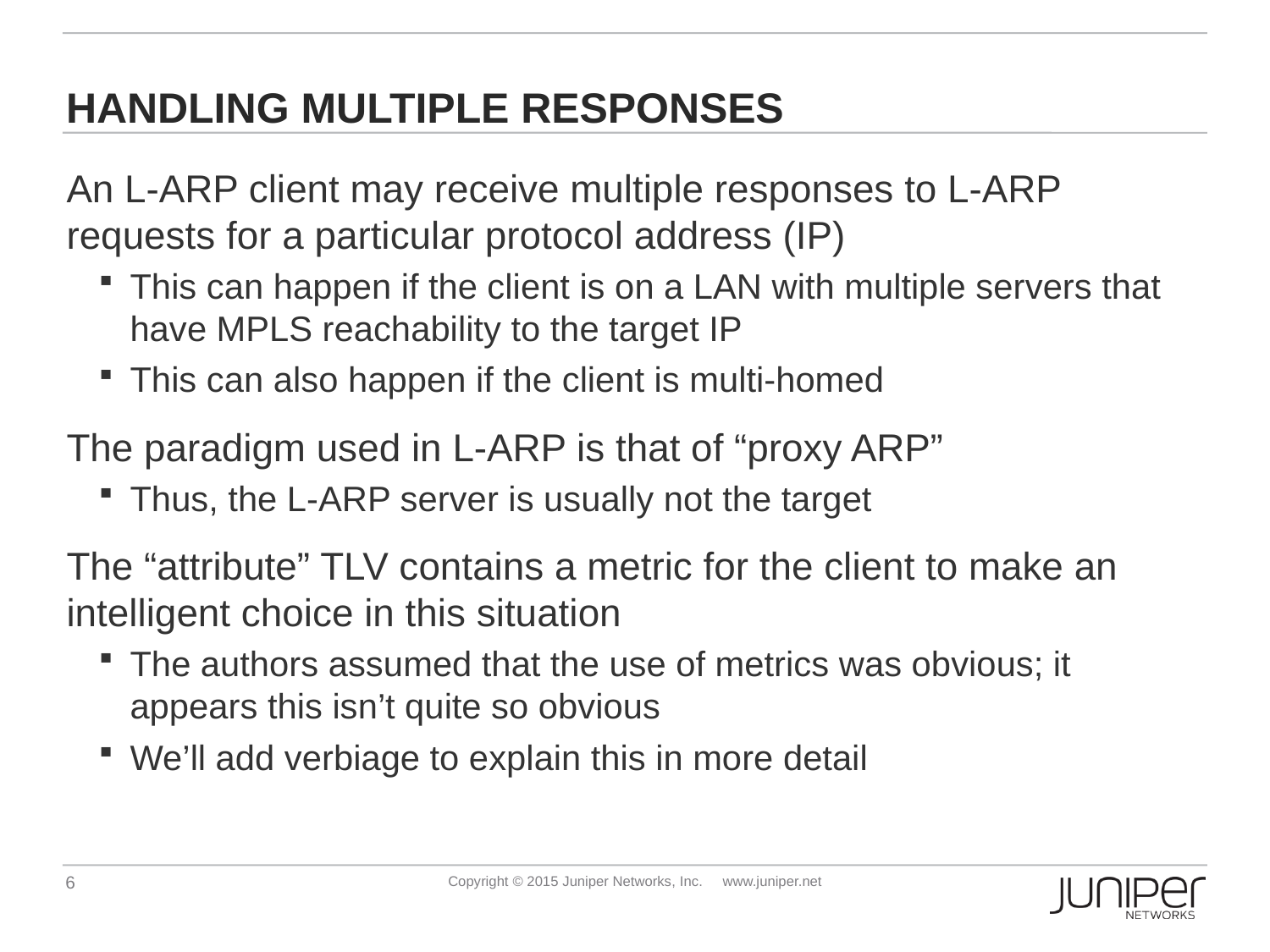

# Handling Multiple Responses
An L-ARP client may receive multiple responses to L-ARP requests for a particular protocol address (IP)
This can happen if the client is on a LAN with multiple servers that have MPLS reachability to the target IP
This can also happen if the client is multi-homed
The paradigm used in L-ARP is that of “proxy ARP”
Thus, the L-ARP server is usually not the target
The “attribute” TLV contains a metric for the client to make an intelligent choice in this situation
The authors assumed that the use of metrics was obvious; it appears this isn’t quite so obvious
We’ll add verbiage to explain this in more detail